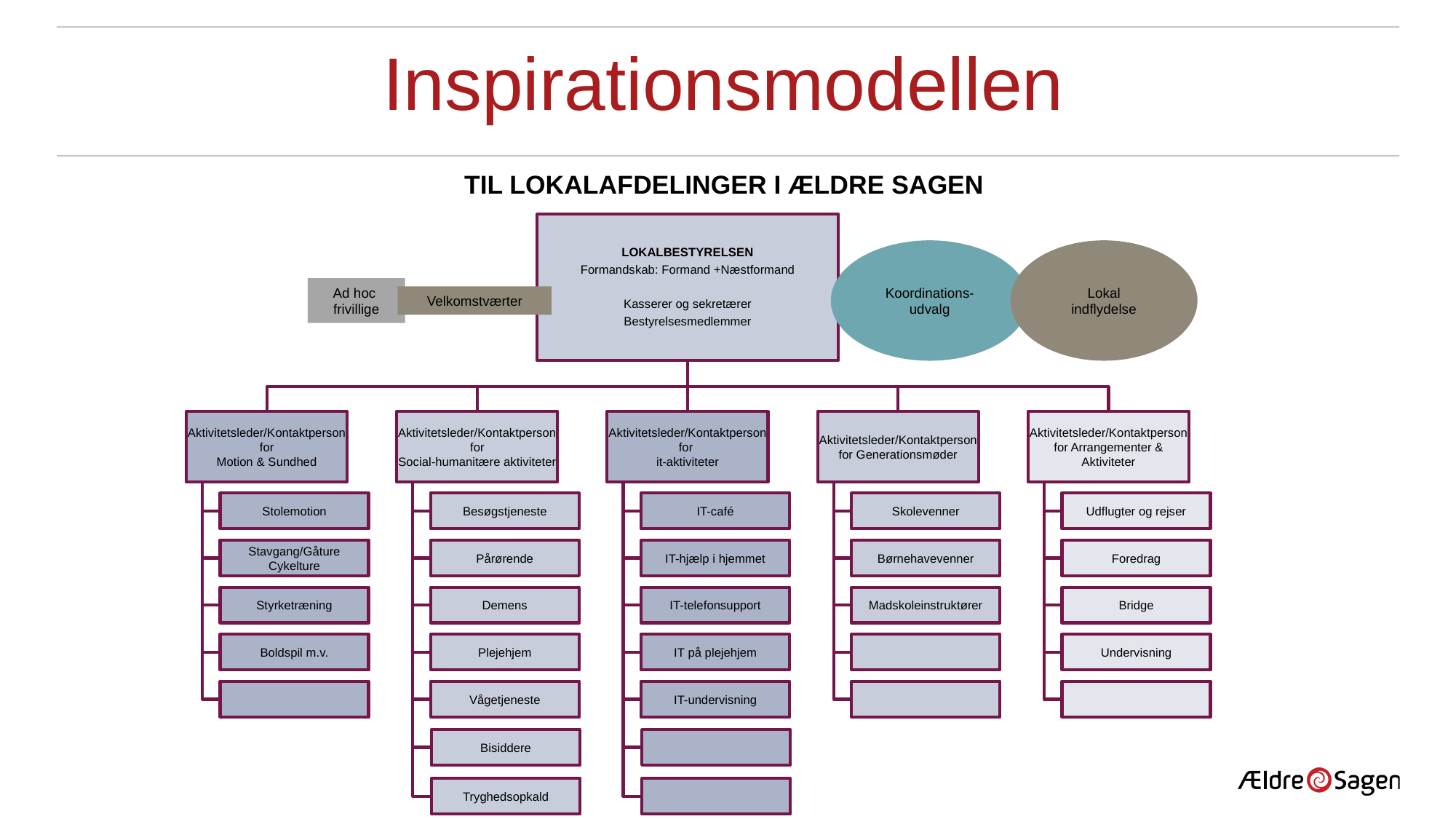

# Inspirationsmodellen
Til lokalafdelinger I Ældre Sagen
Lokalbestyrelsen
Formandskab: Formand +Næstformand

Kasserer og sekretærer
Bestyrelsesmedlemmer
Aktivitetsleder/Kontaktperson for
Motion & Sundhed
Stolemotion
Stavgang/Gåture
Cykelture
Styrketræning
Boldspil m.v.

Aktivitetsleder/Kontaktperson for
Social-humanitære aktiviteter
Besøgstjeneste
Pårørende
Demens
Plejehjem
Vågetjeneste
Bisiddere
Tryghedsopkald
Aktivitetsleder/Kontaktperson for
it-aktiviteter
IT-café
IT-hjælp i hjemmet
IT-telefonsupport
IT på plejehjem
IT-undervisning

Aktivitetsleder/Kontaktperson for Generationsmøder
Skolevenner
Børnehavevenner
Madskoleinstruktører

Aktivitetsleder/Kontaktperson for Arrangementer & Aktiviteter
Udflugter og rejser
Foredrag
Bridge
Undervisning

Koordinations-
udvalg
Lokal
indflydelse
Ad hoc
frivillige
Velkomstværter